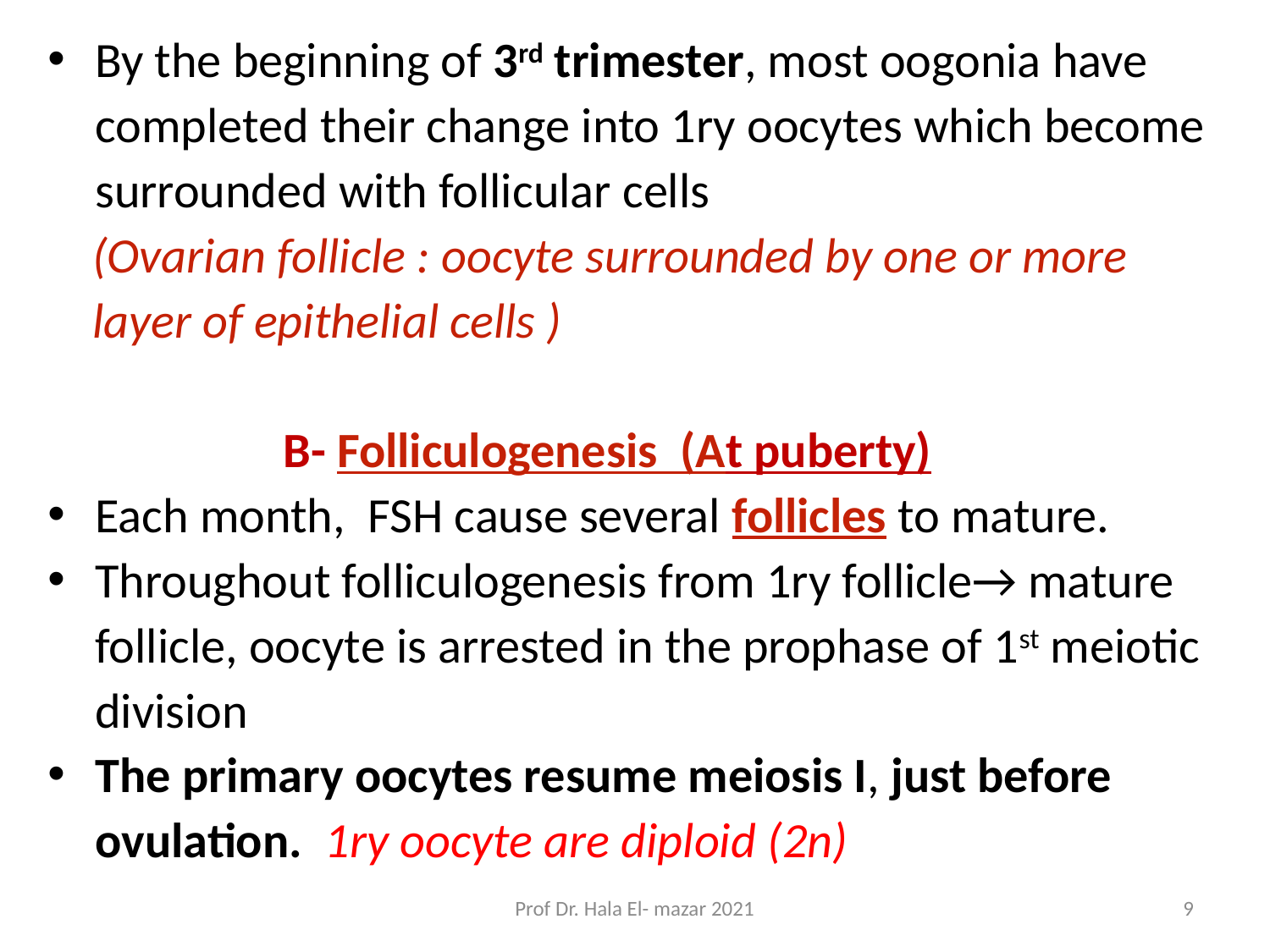

By the beginning of 3rd trimester, most oogonia have completed their change into 1ry oocytes which become surrounded with follicular cells
    (Ovarian follicle : oocyte surrounded by one or more
    layer of epithelial cells )

                     B- Folliculogenesis  (At puberty)
Each month,  FSH cause several follicles to mature.
Throughout folliculogenesis from 1ry follicle→ mature follicle, oocyte is arrested in the prophase of 1st meiotic division
The primary oocytes resume meiosis I, just before ovulation.  1ry oocyte are diploid (2n)

Prof Dr. Hala El- mazar 2021
9